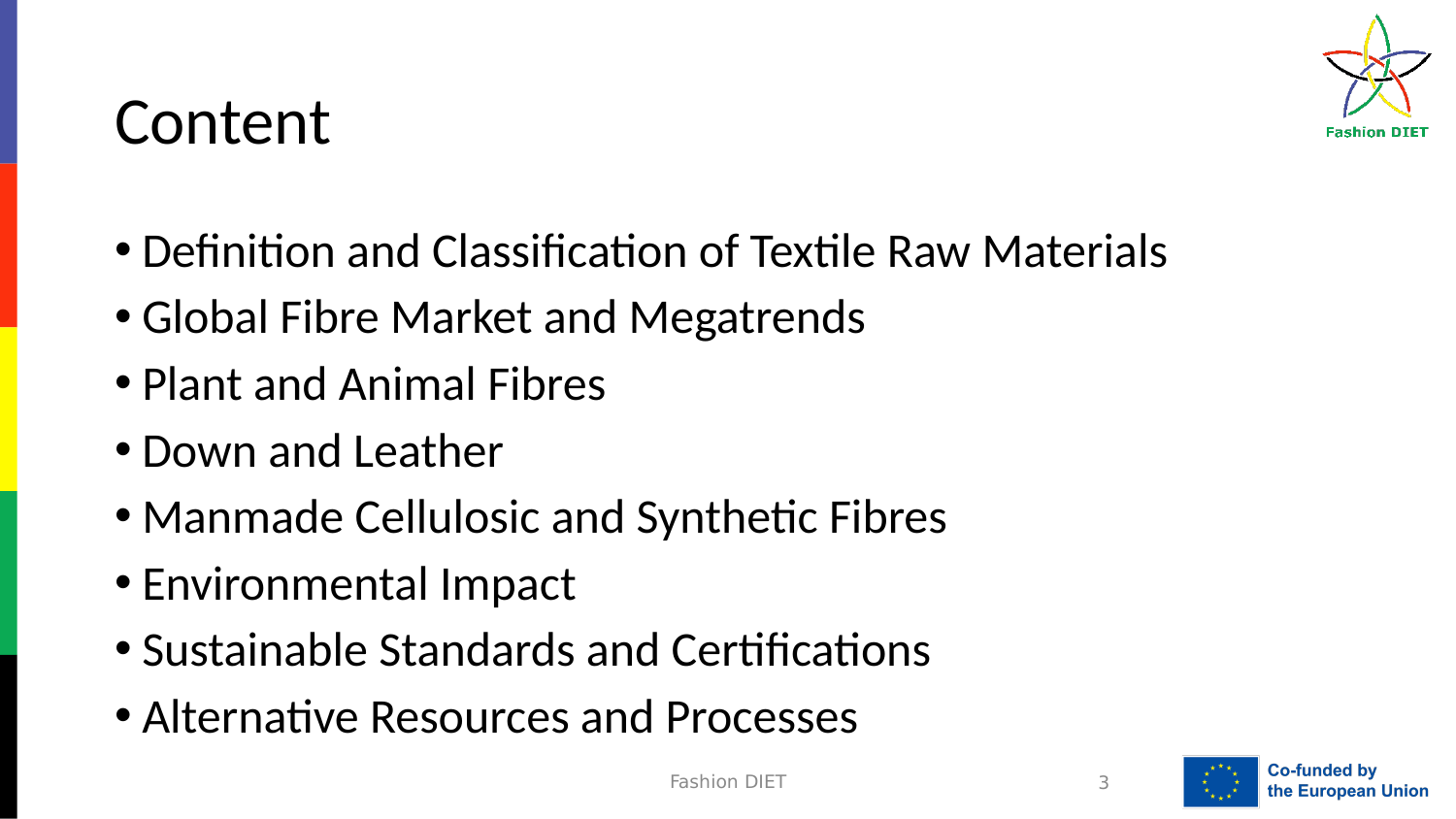

# Content
Definition and Classification of Textile Raw Materials
Global Fibre Market and Megatrends
Plant and Animal Fibres
Down and Leather
Manmade Cellulosic and Synthetic Fibres
Environmental Impact
Sustainable Standards and Certifications
Alternative Resources and Processes

Fashion DIET
3